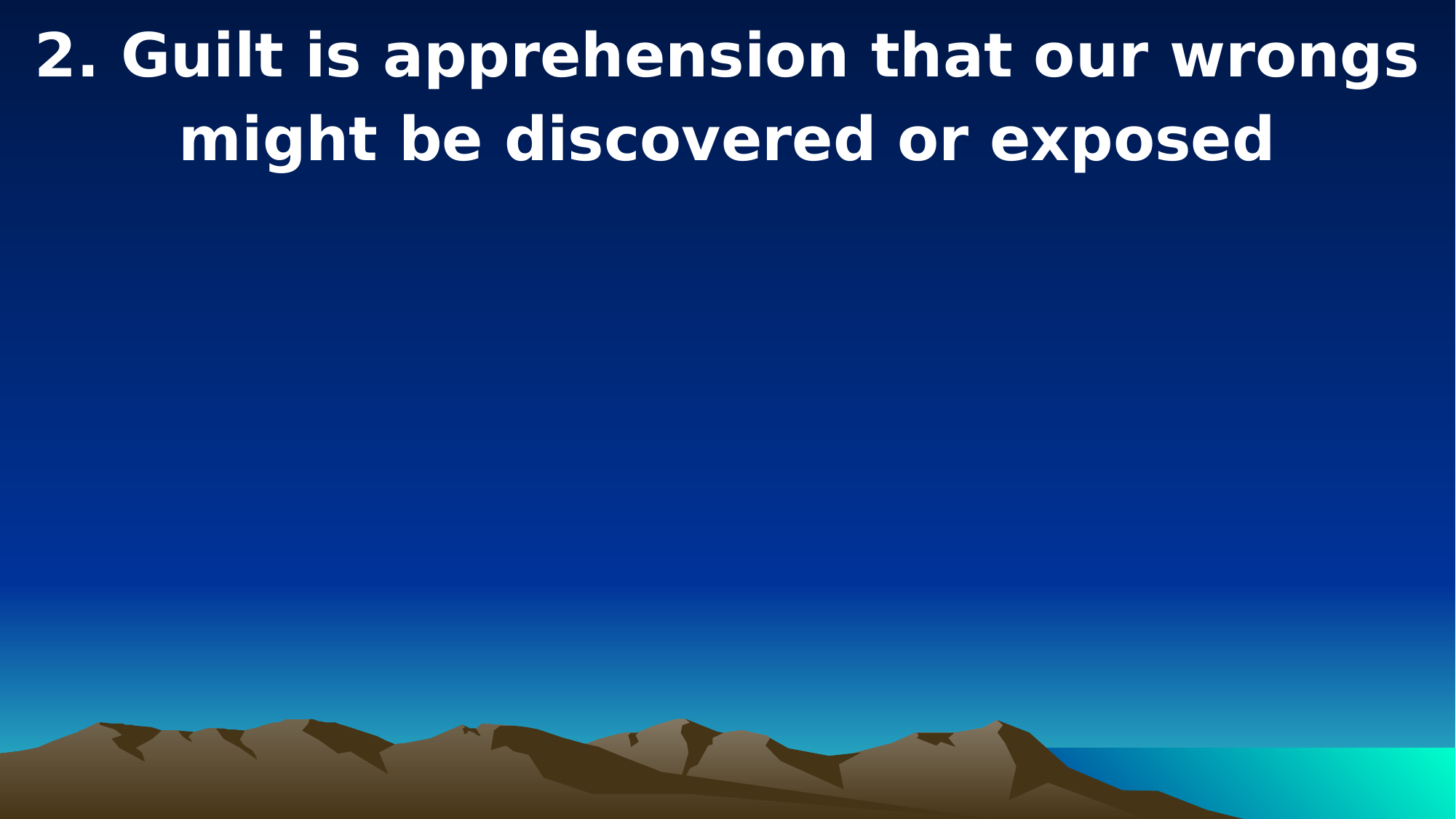

2. Guilt is apprehension that our wrongs might be discovered or exposed